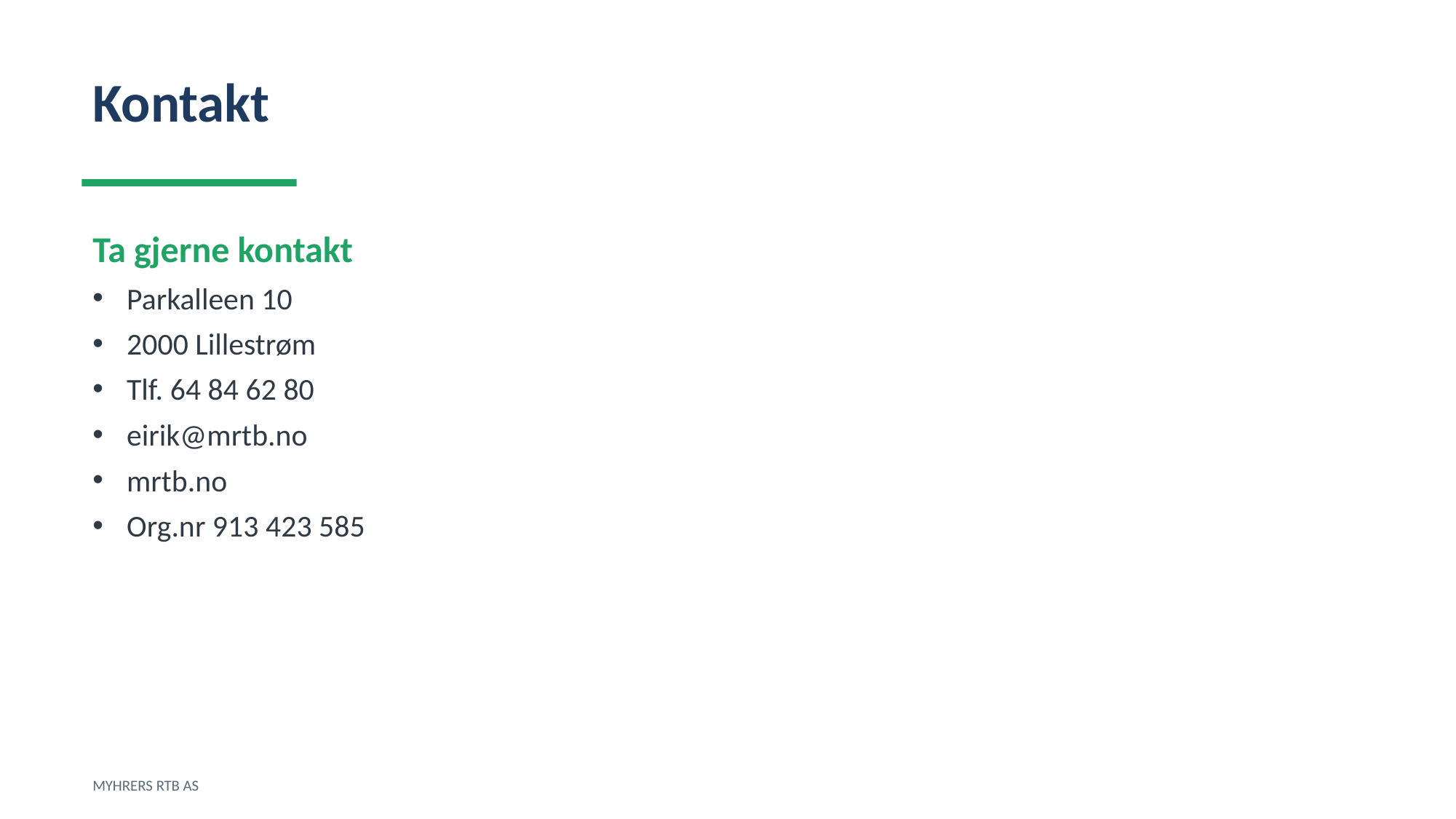

Kontakt

Ta gjerne kontakt
Parkalleen 10
2000 Lillestrøm
Tlf. 64 84 62 80
eirik@mrtb.no
mrtb.no
Org.nr 913 423 585
MYHRERS RTB AS